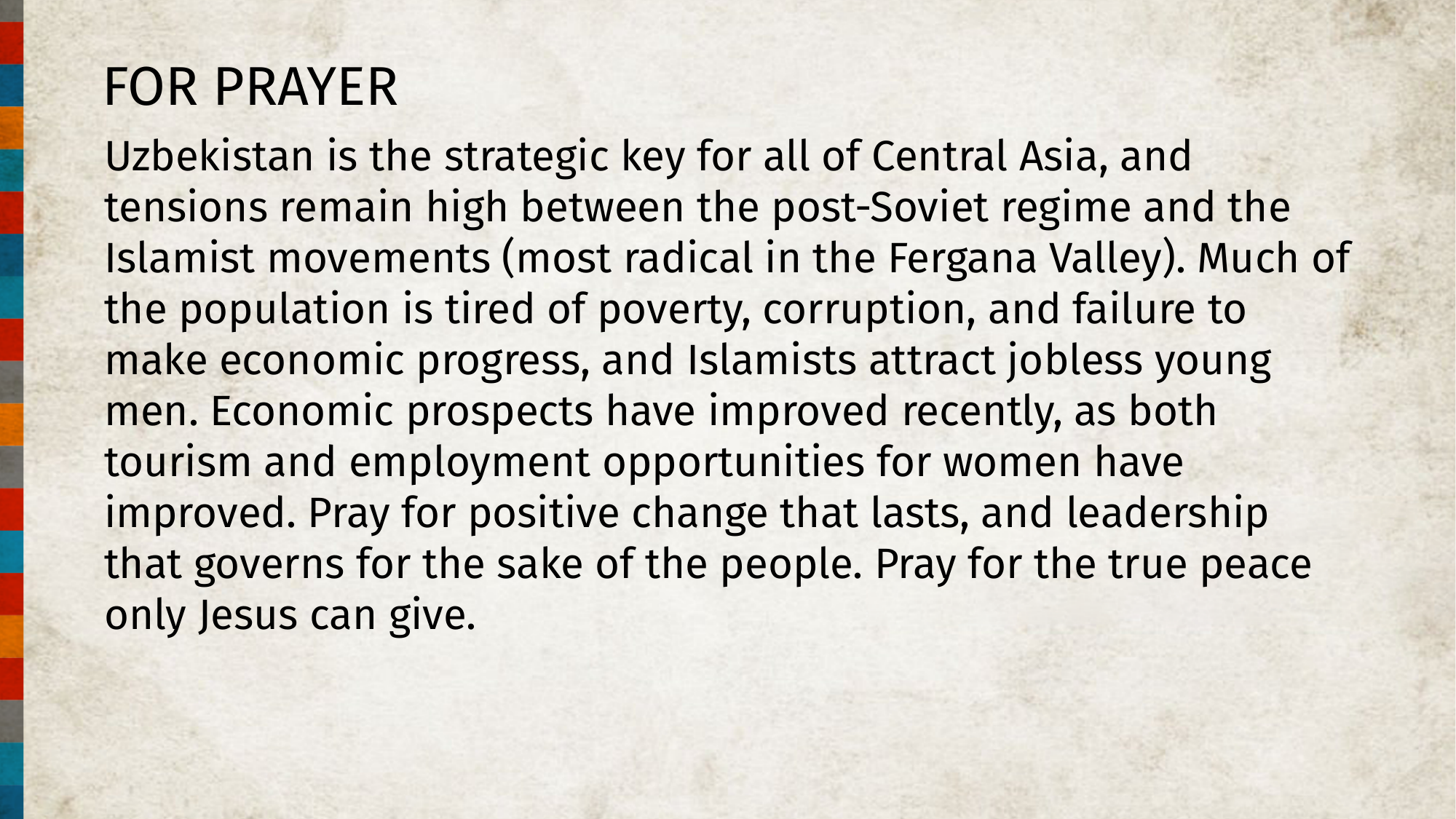

FOR PRAYER
Uzbekistan is the strategic key for all of Central Asia, and tensions remain high between the post-Soviet regime and the Islamist movements (most radical in the Fergana Valley). Much of the population is tired of poverty, corruption, and failure to make economic progress, and Islamists attract jobless young men. Economic prospects have improved recently, as both tourism and employment opportunities for women have improved. Pray for positive change that lasts, and leadership that governs for the sake of the people. Pray for the true peace only Jesus can give.